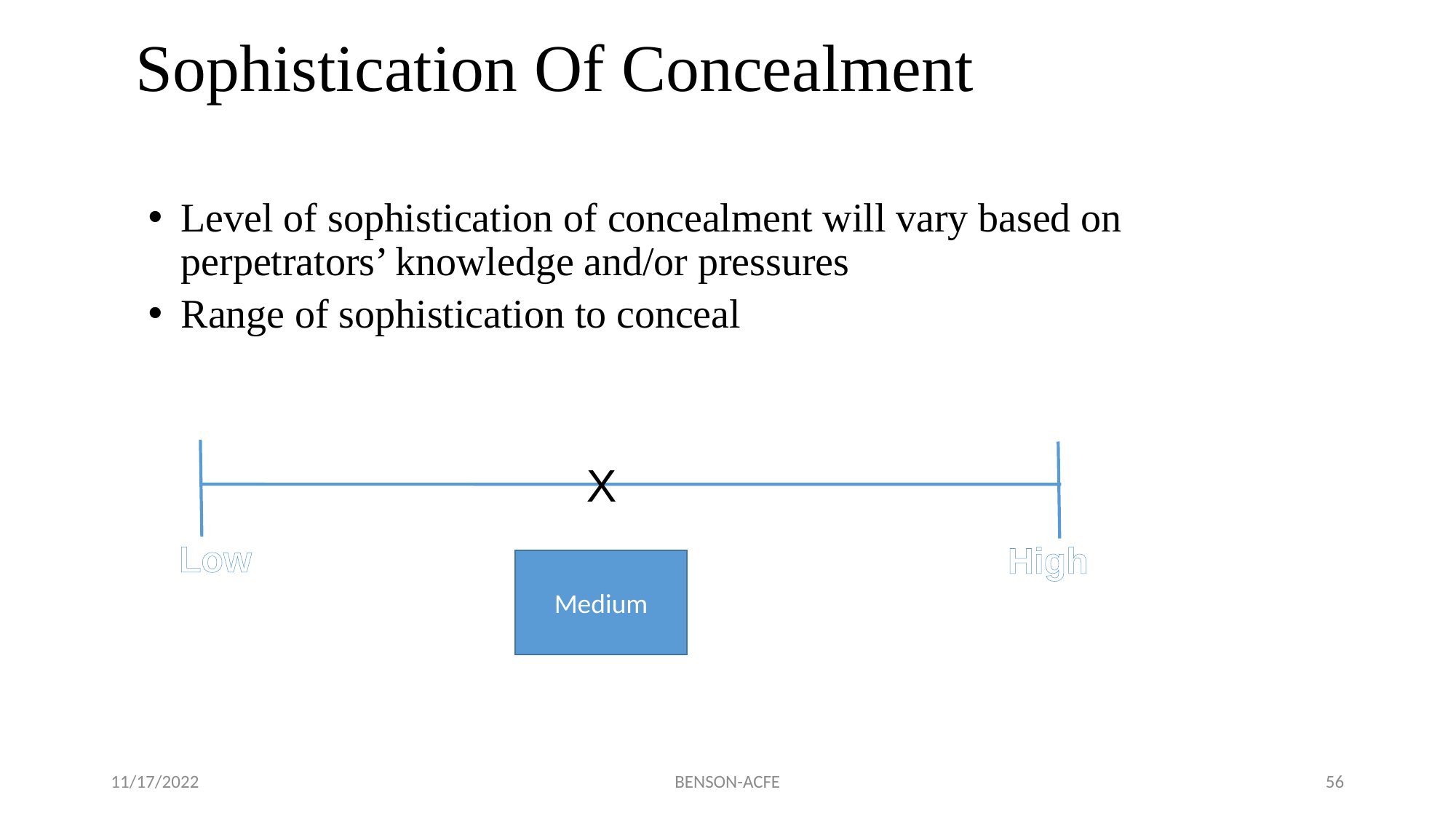

Sophistication Of Concealment
Level of sophistication of concealment will vary based on perpetrators’ knowledge and/or pressures
Range of sophistication to conceal
X
Low
High
Medium
11/17/2022
BENSON-ACFE
56